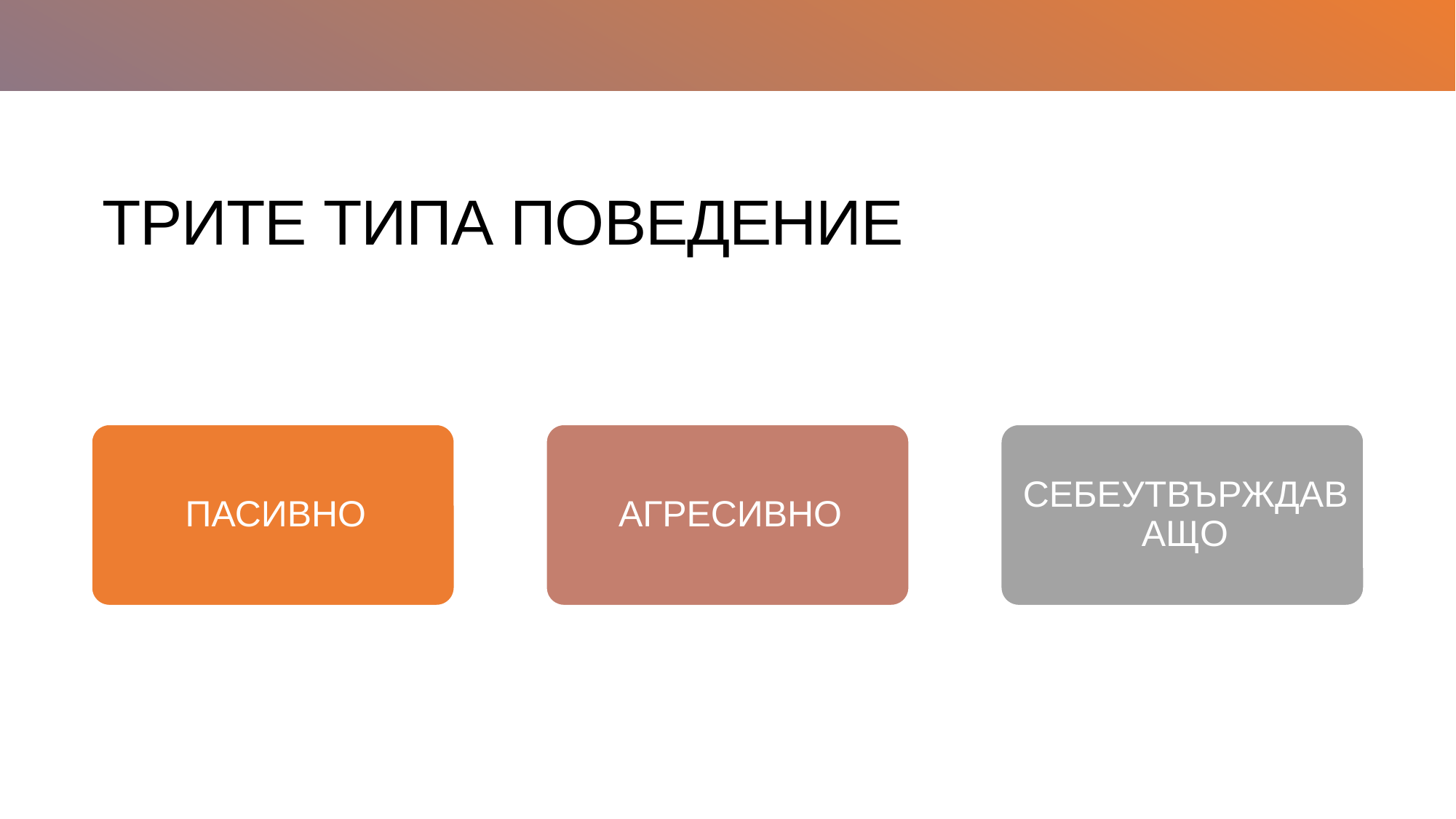

# ТРИТЕ ТИПА ПОВЕДЕНИЕ
ПАСИВНО
АГРЕСИВНО
СЕБЕУТВЪРЖДАВАЩО